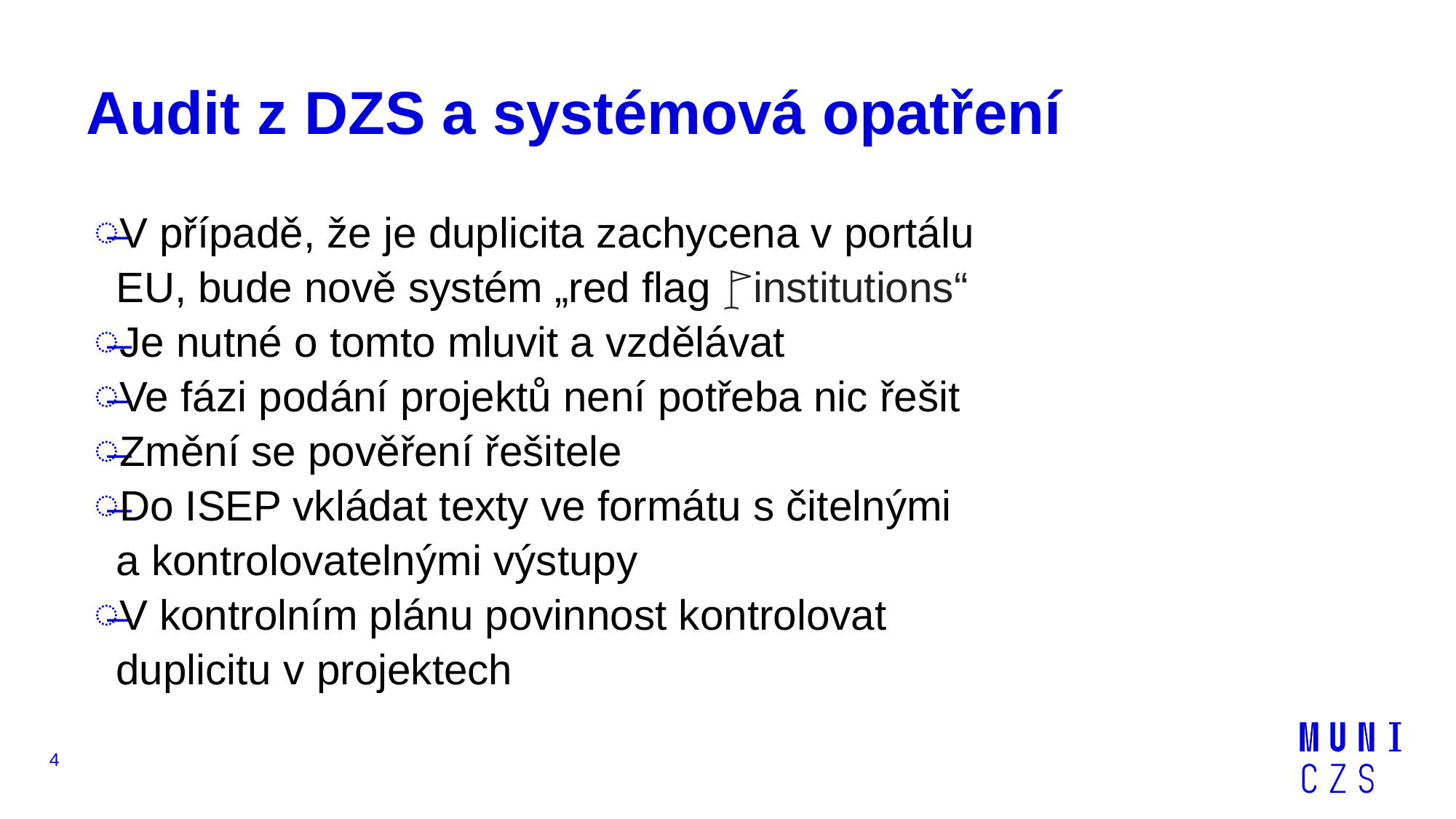

# Audit z DZS a systémová opatření
V případě, že je duplicita zachycena v portálu EU, bude nově systém „red flag 🚩institutions“
Je nutné o tomto mluvit a vzdělávat
Ve fázi podání projektů není potřeba nic řešit
Změní se pověření řešitele
Do ISEP vkládat texty ve formátu s čitelnými      a kontrolovatelnými výstupy
V kontrolním plánu povinnost kontrolovat duplicitu v projektech
4